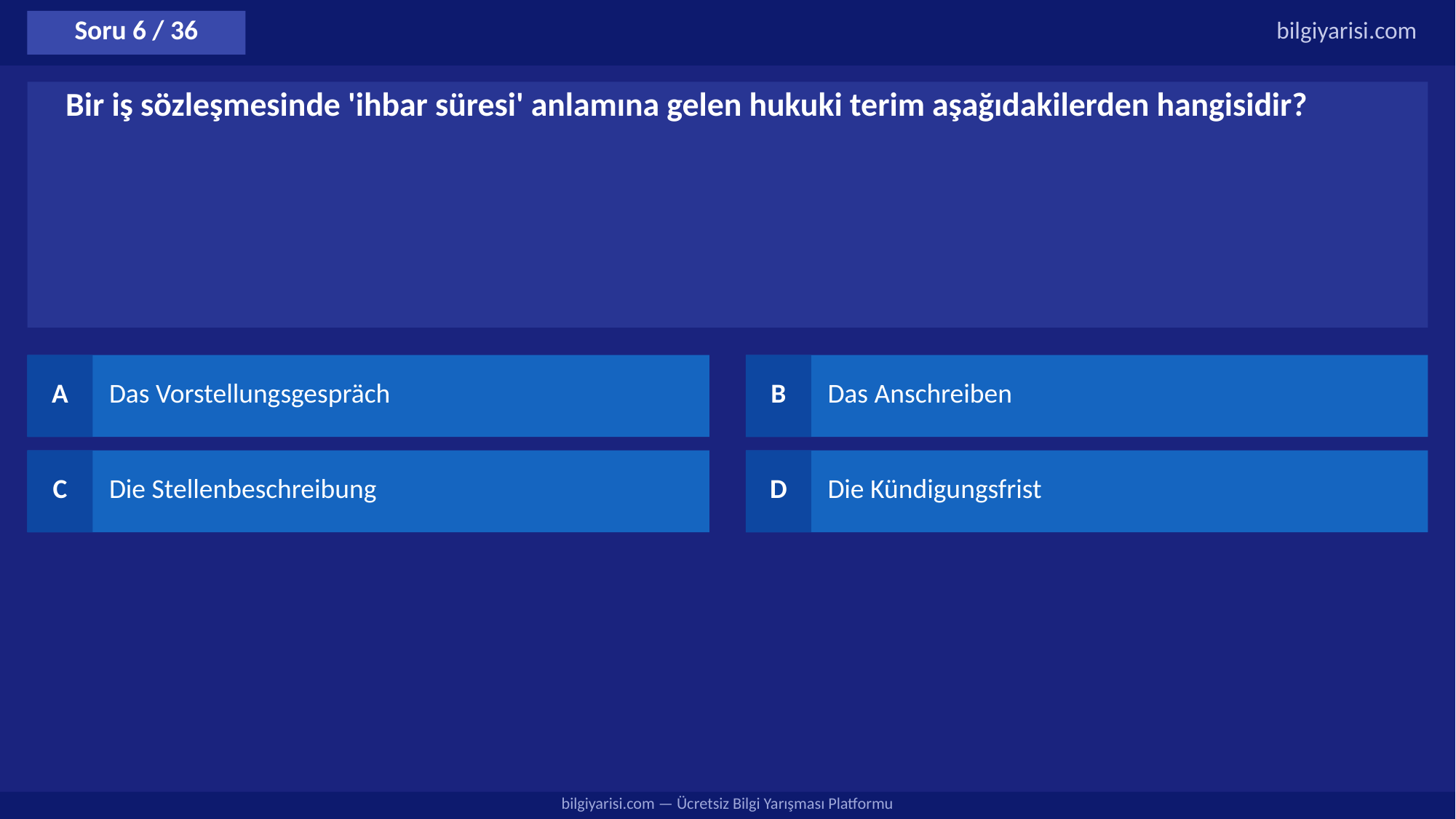

Soru 6 / 36
bilgiyarisi.com

Bir iş sözleşmesinde 'ihbar süresi' anlamına gelen hukuki terim aşağıdakilerden hangisidir?

A
Das Vorstellungsgespräch

B
Das Anschreiben

C
Die Stellenbeschreibung

D
Die Kündigungsfrist
bilgiyarisi.com — Ücretsiz Bilgi Yarışması Platformu